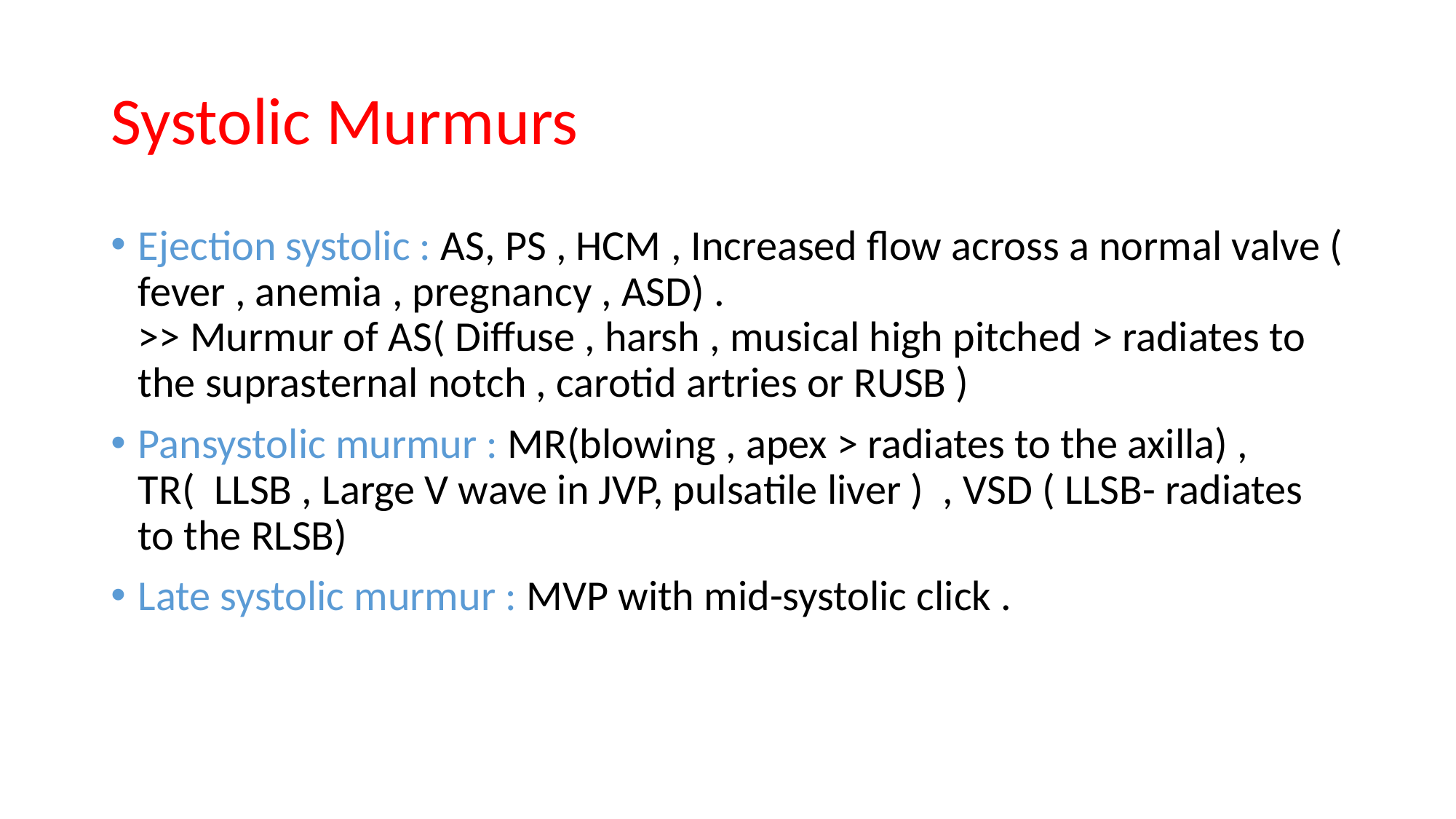

# Systolic Murmurs
Ejection systolic : AS, PS , HCM , Increased flow across a normal valve ( fever , anemia , pregnancy , ASD) .
>> Murmur of AS( Diffuse , harsh , musical high pitched > radiates to the suprasternal notch , carotid artries or RUSB )
Pansystolic murmur : MR(blowing , apex > radiates to the axilla) , TR(  LLSB , Large V wave in JVP, pulsatile liver )  , VSD ( LLSB- radiates to the RLSB)
Late systolic murmur : MVP with mid-systolic click .